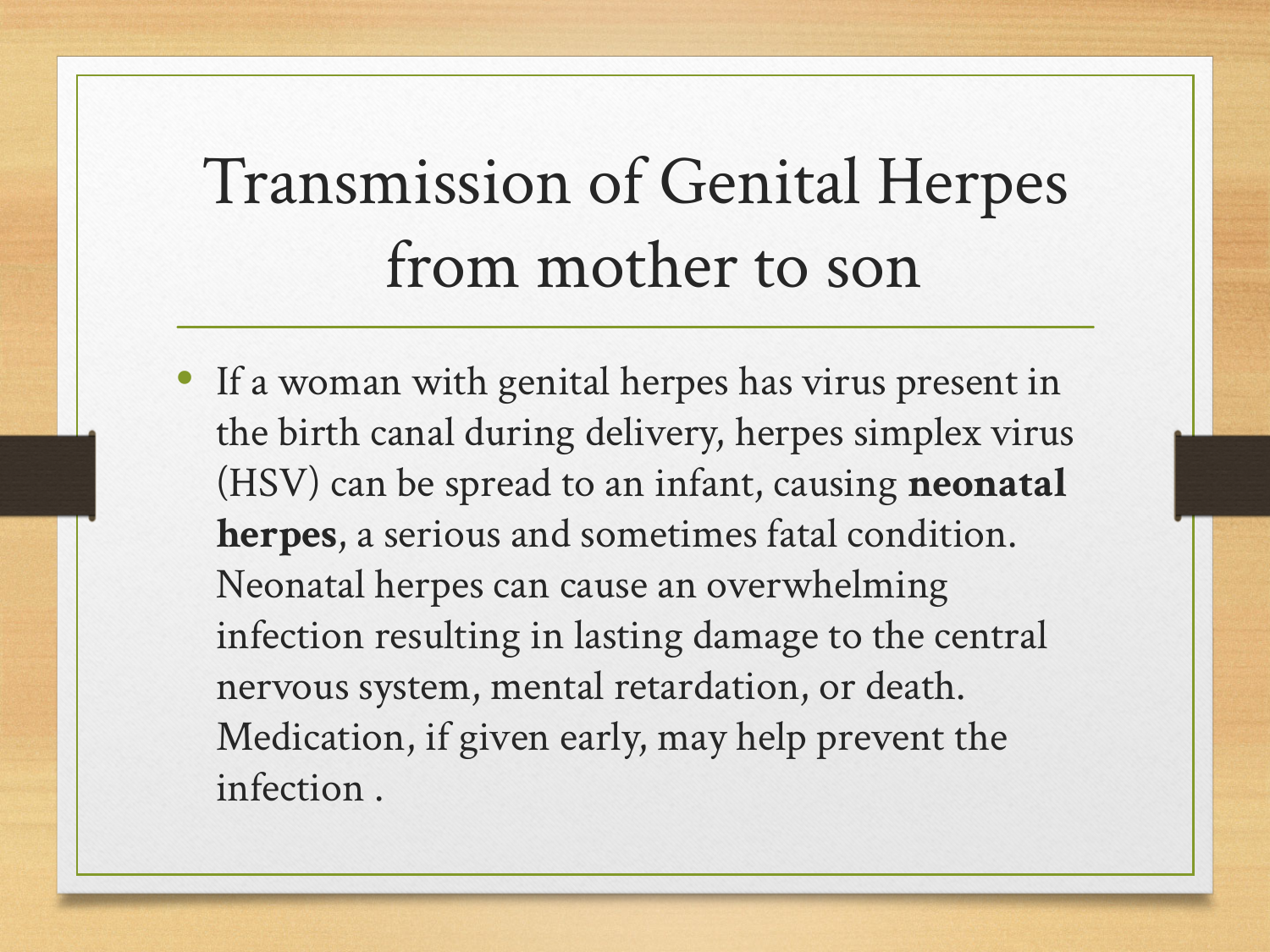

# Transmission of Genital Herpes from mother to son
If a woman with genital herpes has virus present in the birth canal during delivery, herpes simplex virus (HSV) can be spread to an infant, causing neonatal herpes, a serious and sometimes fatal condition. Neonatal herpes can cause an overwhelming infection resulting in lasting damage to the central nervous system, mental retardation, or death. Medication, if given early, may help prevent the infection .